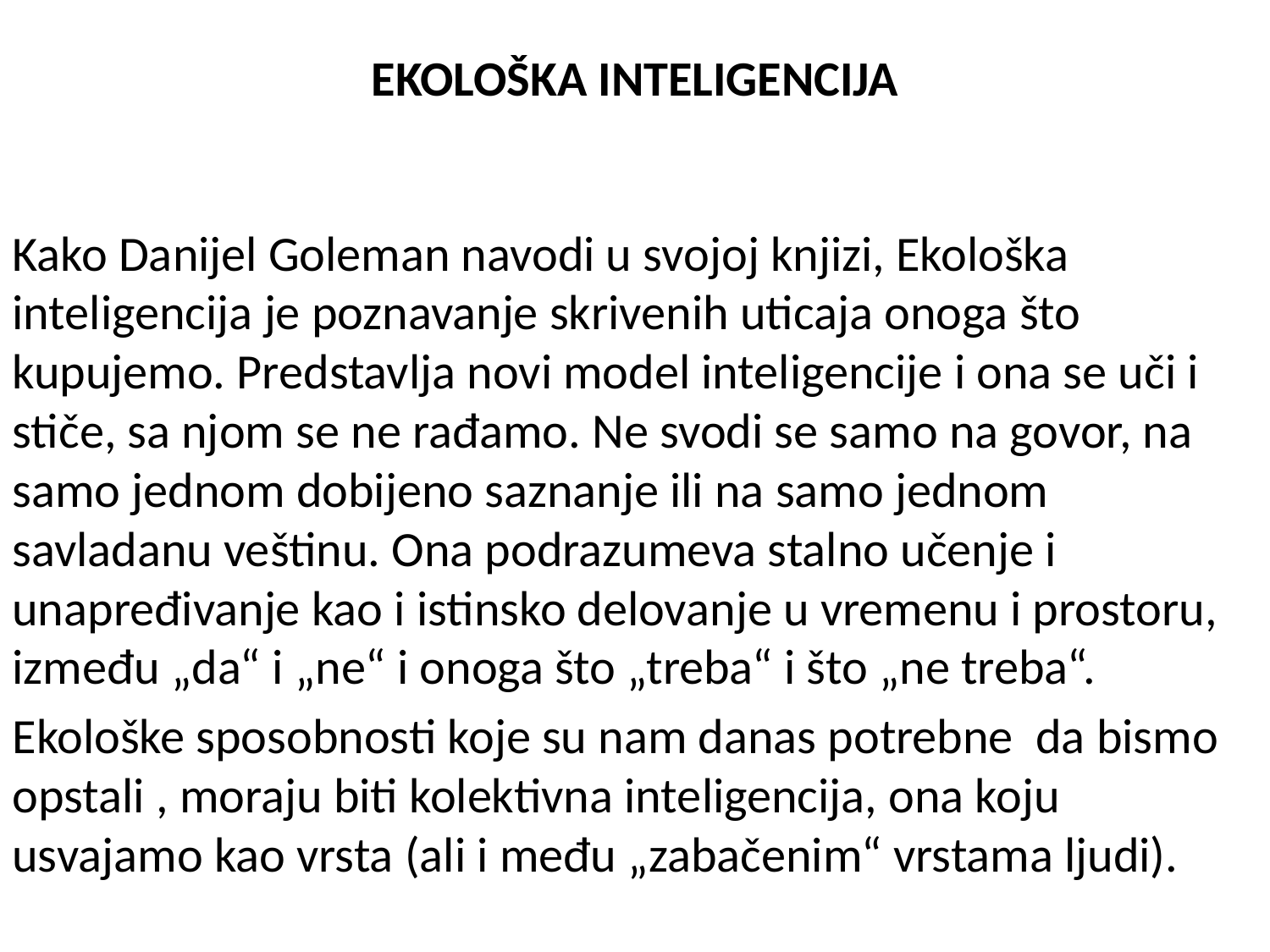

# EKOLOŠKA INTELIGENCIJA

Kako Danijel Goleman navodi u svojoj knjizi, Ekološka inteligencija je poznavanje skrivenih uticaja onoga što kupujemo. Predstavlja novi model inteligencije i ona se uči i stiče, sa njom se ne rađamo. Ne svodi se samo na govor, na samo jednom dobijeno saznanje ili na samo jednom savladanu veštinu. Ona podrazumeva stalno učenje i unapređivanje kao i istinsko delovanje u vremenu i prostoru,  između „da“ i „ne“ i onoga što „treba“ i što „ne treba“.
Ekološke sposobnosti koje su nam danas potrebne  da bismo opstali , moraju biti kolektivna inteligencija, ona koju usvajamo kao vrsta (ali i među „zabačenim“ vrstama ljudi).